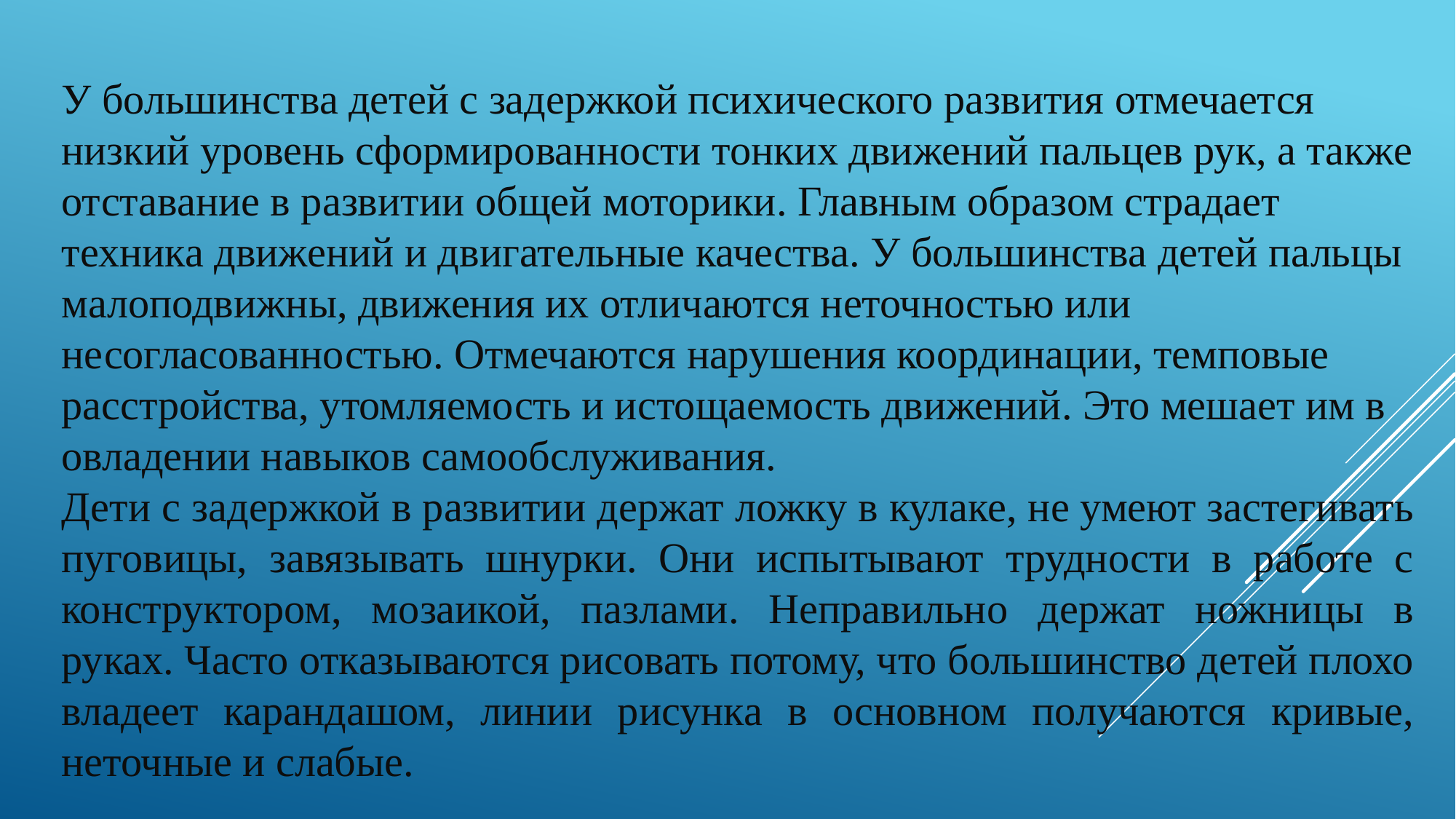

У большинства детей с задержкой психического развития отмечается низкий уровень сформированности тонких движений пальцев рук, а также отставание в развитии общей моторики. Главным образом страдает техника движений и двигательные качества. У большинства детей пальцы малоподвижны, движения их отличаются неточностью или несогласованностью. Отмечаются нарушения координации, темповые расстройства, утомляемость и истощаемость движений. Это мешает им в овладении навыков самообслуживания.
Дети с задержкой в развитии держат ложку в кулаке, не умеют застегивать пуговицы, завязывать шнурки. Они испытывают трудности в работе с конструктором, мозаикой, пазлами. Неправильно держат ножницы в руках. Часто отказываются рисовать потому, что большинство детей плохо владеет карандашом, линии рисунка в основном получаются кривые, неточные и слабые.